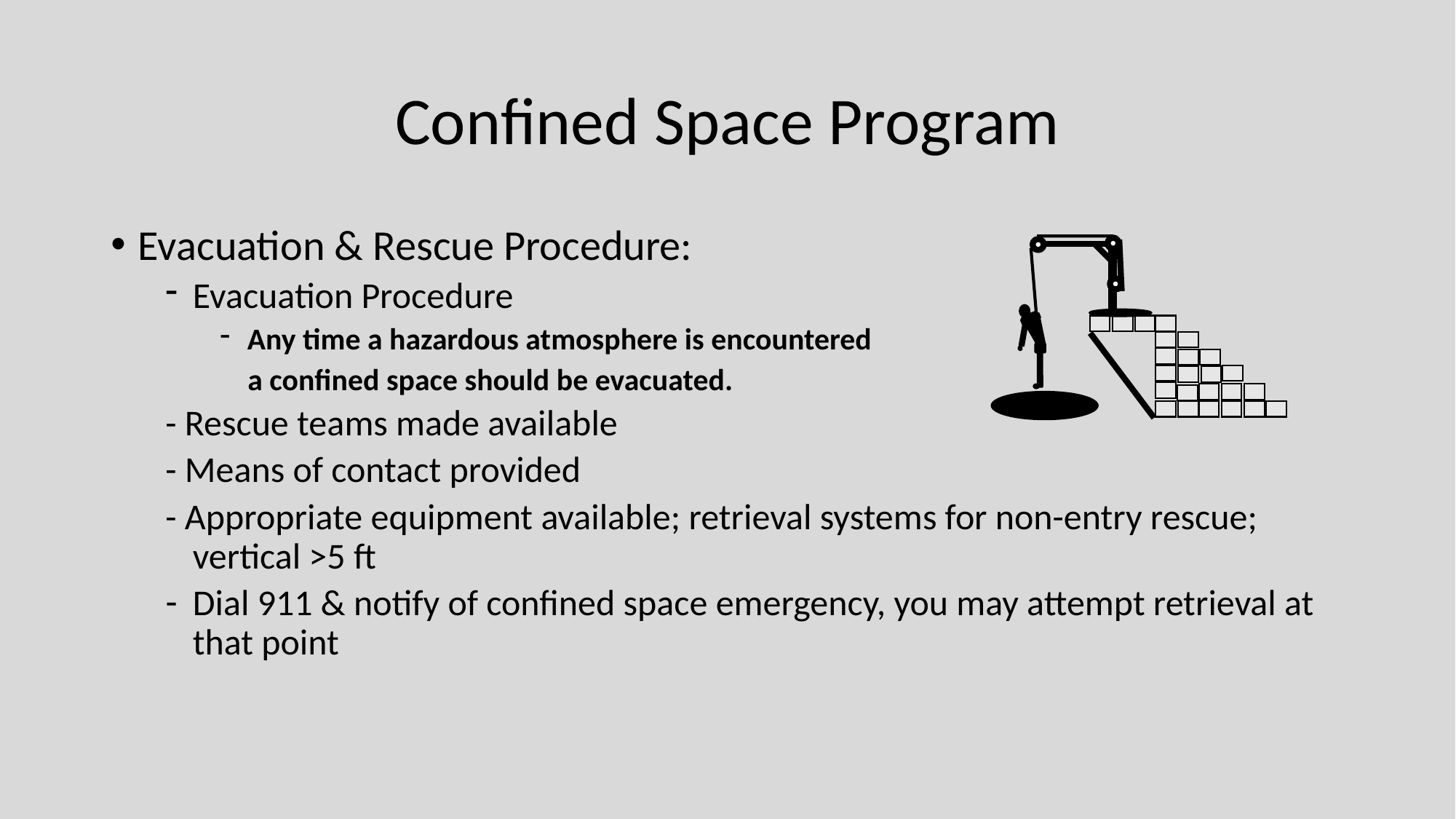

# Confined Space Program
Evacuation & Rescue Procedure:
Evacuation Procedure
Any time a hazardous atmosphere is encountered
    a confined space should be evacuated.
- Rescue teams made available
- Means of contact provided
- Appropriate equipment available; retrieval systems for non-entry rescue;  vertical >5 ft
Dial 911 & notify of confined space emergency, you may attempt retrieval at that point